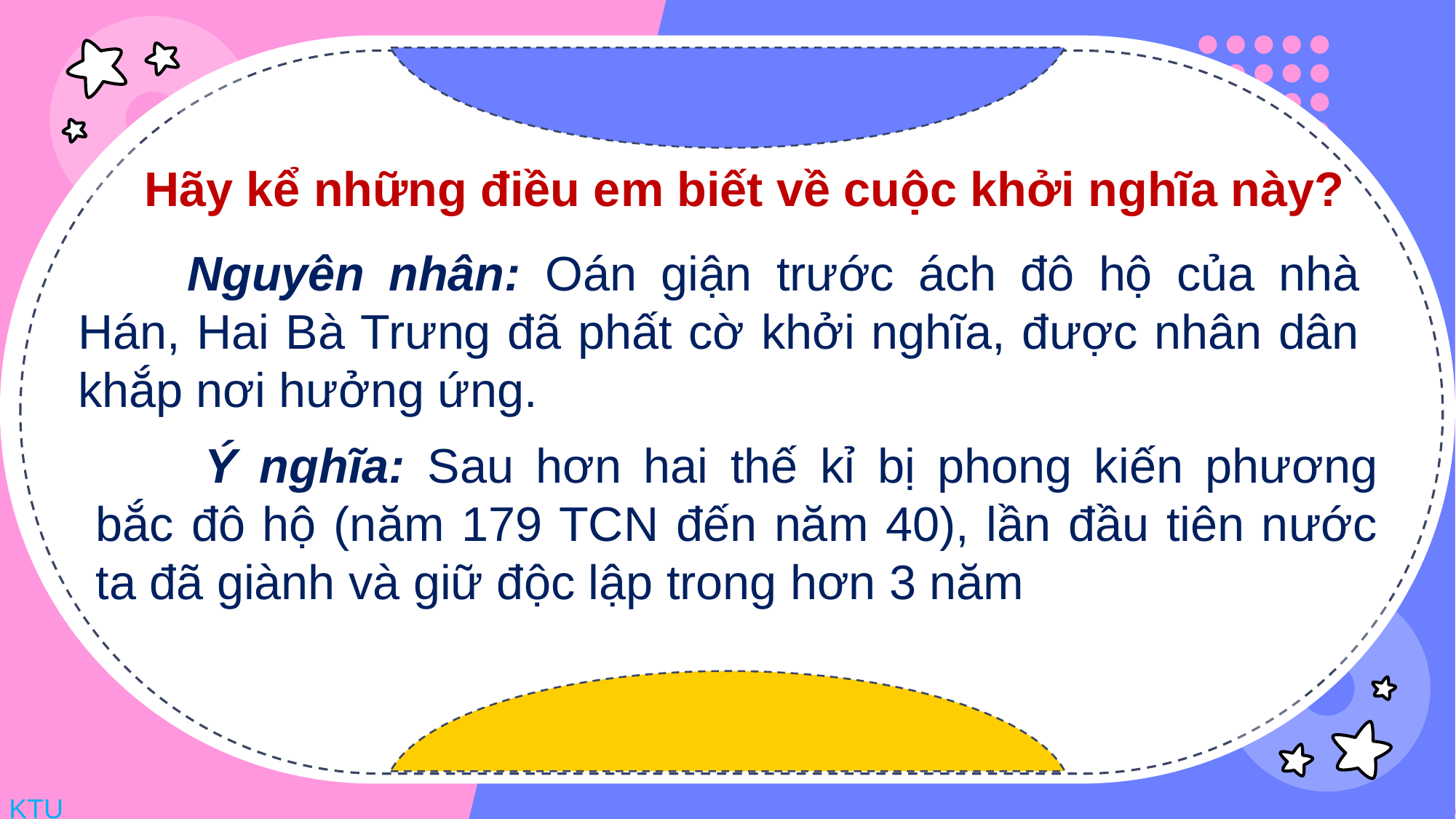

Hãy kể những điều em biết về cuộc khởi nghĩa này?
	Nguyên nhân: Oán giận trước ách đô hộ của nhà Hán, Hai Bà Trưng đã phất cờ khởi nghĩa, được nhân dân khắp nơi hưởng ứng.
	Ý nghĩa: Sau hơn hai thế kỉ bị phong kiến phương bắc đô hộ (năm 179 TCN đến năm 40), lần đầu tiên nước ta đã giành và giữ độc lập trong hơn 3 năm